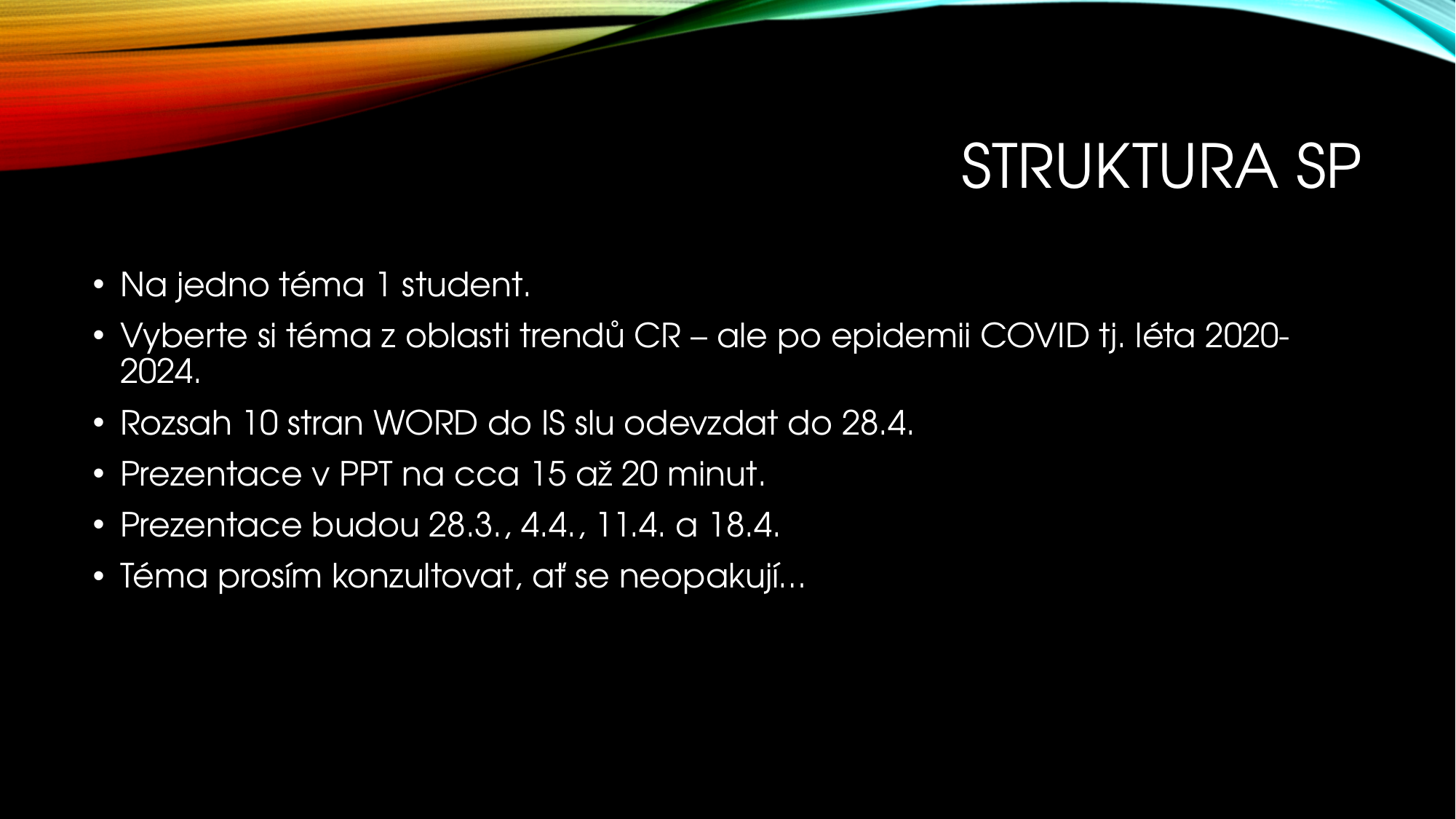

# Struktura SP
Na jedno téma 1 student.
Vyberte si téma z oblasti trendů CR – ale po epidemii COVID tj. léta 2020-2024.
Rozsah 10 stran WORD do IS slu odevzdat do 28.4.
Prezentace v PPT na cca 15 až 20 minut.
Prezentace budou 28.3., 4.4., 11.4. a 18.4.
Téma prosím konzultovat, ať se neopakují…